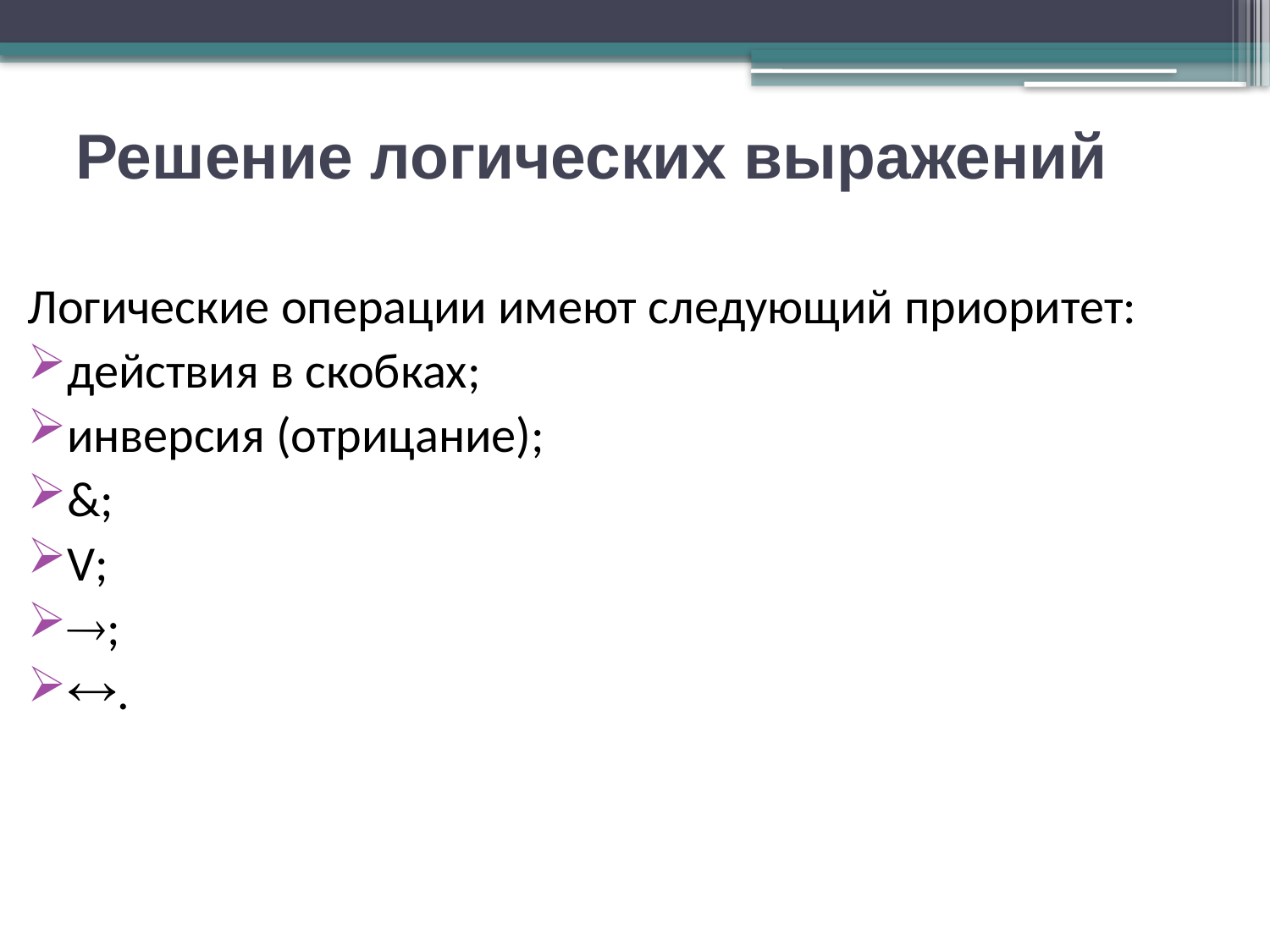

# Решение логических выражений
Логические операции имеют следующий приоритет:
действия в скобках;
инверсия (отрицание);
&;
V;
→;
↔.